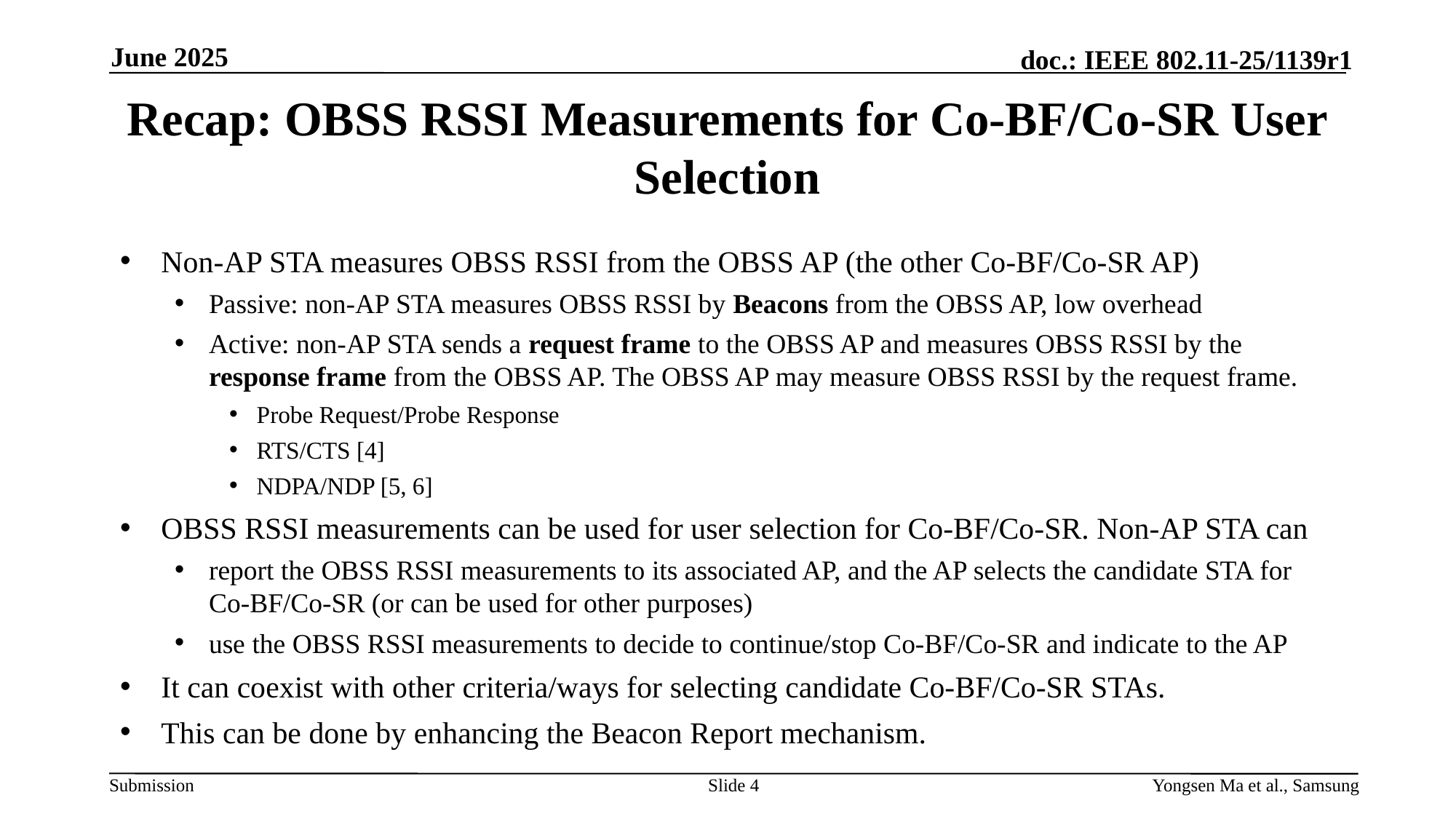

June 2025
# Recap: OBSS RSSI Measurements for Co-BF/Co-SR User Selection
Non-AP STA measures OBSS RSSI from the OBSS AP (the other Co-BF/Co-SR AP)
Passive: non-AP STA measures OBSS RSSI by Beacons from the OBSS AP, low overhead
Active: non-AP STA sends a request frame to the OBSS AP and measures OBSS RSSI by the response frame from the OBSS AP. The OBSS AP may measure OBSS RSSI by the request frame.
Probe Request/Probe Response
RTS/CTS [4]
NDPA/NDP [5, 6]
OBSS RSSI measurements can be used for user selection for Co-BF/Co-SR. Non-AP STA can
report the OBSS RSSI measurements to its associated AP, and the AP selects the candidate STA for Co-BF/Co-SR (or can be used for other purposes)
use the OBSS RSSI measurements to decide to continue/stop Co-BF/Co-SR and indicate to the AP
It can coexist with other criteria/ways for selecting candidate Co-BF/Co-SR STAs.
This can be done by enhancing the Beacon Report mechanism.
Slide 4
Yongsen Ma et al., Samsung